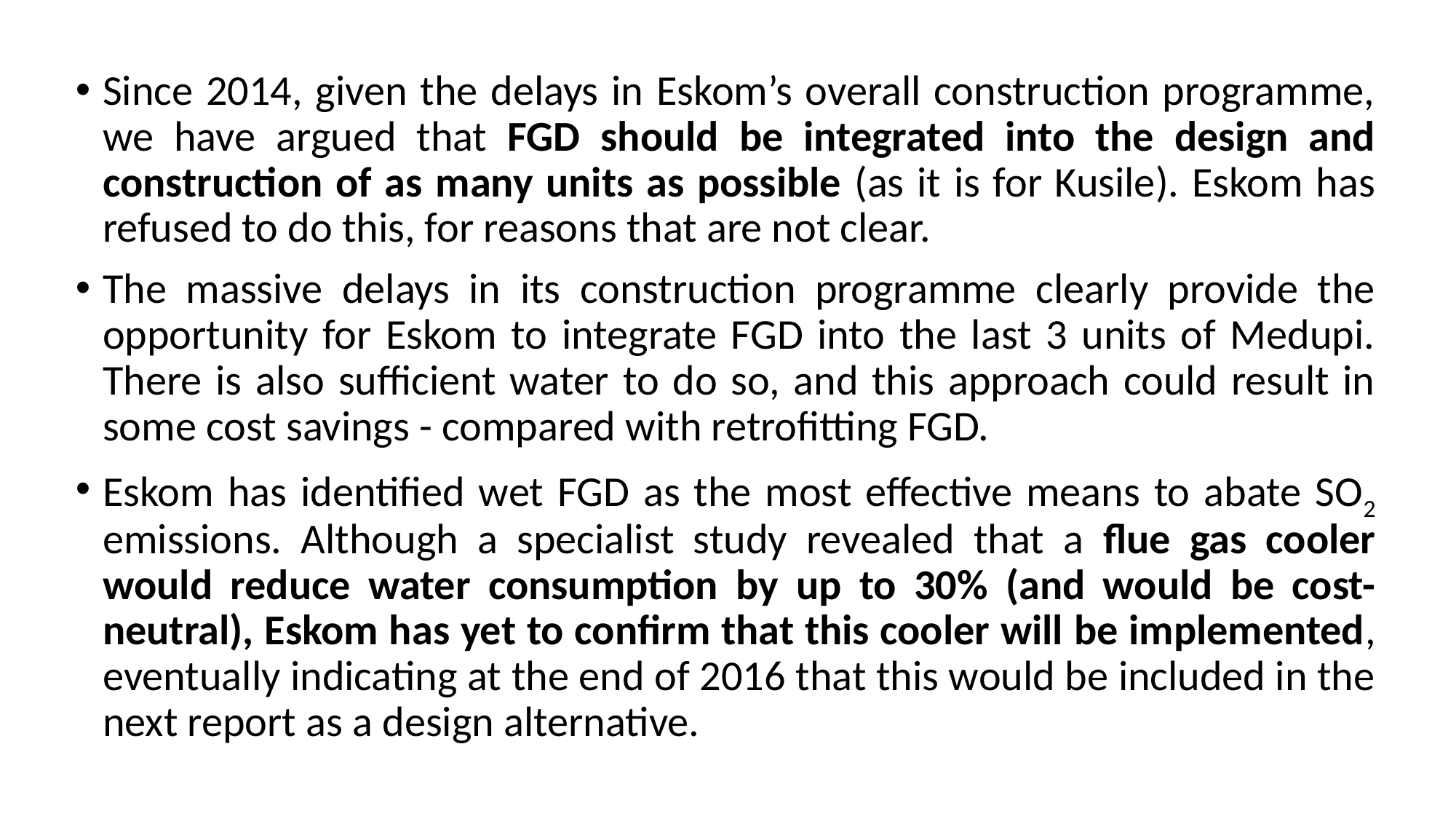

Since 2014, given the delays in Eskom’s overall construction programme, we have argued that FGD should be integrated into the design and construction of as many units as possible (as it is for Kusile). Eskom has refused to do this, for reasons that are not clear.
The massive delays in its construction programme clearly provide the opportunity for Eskom to integrate FGD into the last 3 units of Medupi. There is also sufficient water to do so, and this approach could result in some cost savings - compared with retrofitting FGD.
Eskom has identified wet FGD as the most effective means to abate SO2 emissions. Although a specialist study revealed that a flue gas cooler would reduce water consumption by up to 30% (and would be cost-neutral), Eskom has yet to confirm that this cooler will be implemented, eventually indicating at the end of 2016 that this would be included in the next report as a design alternative.